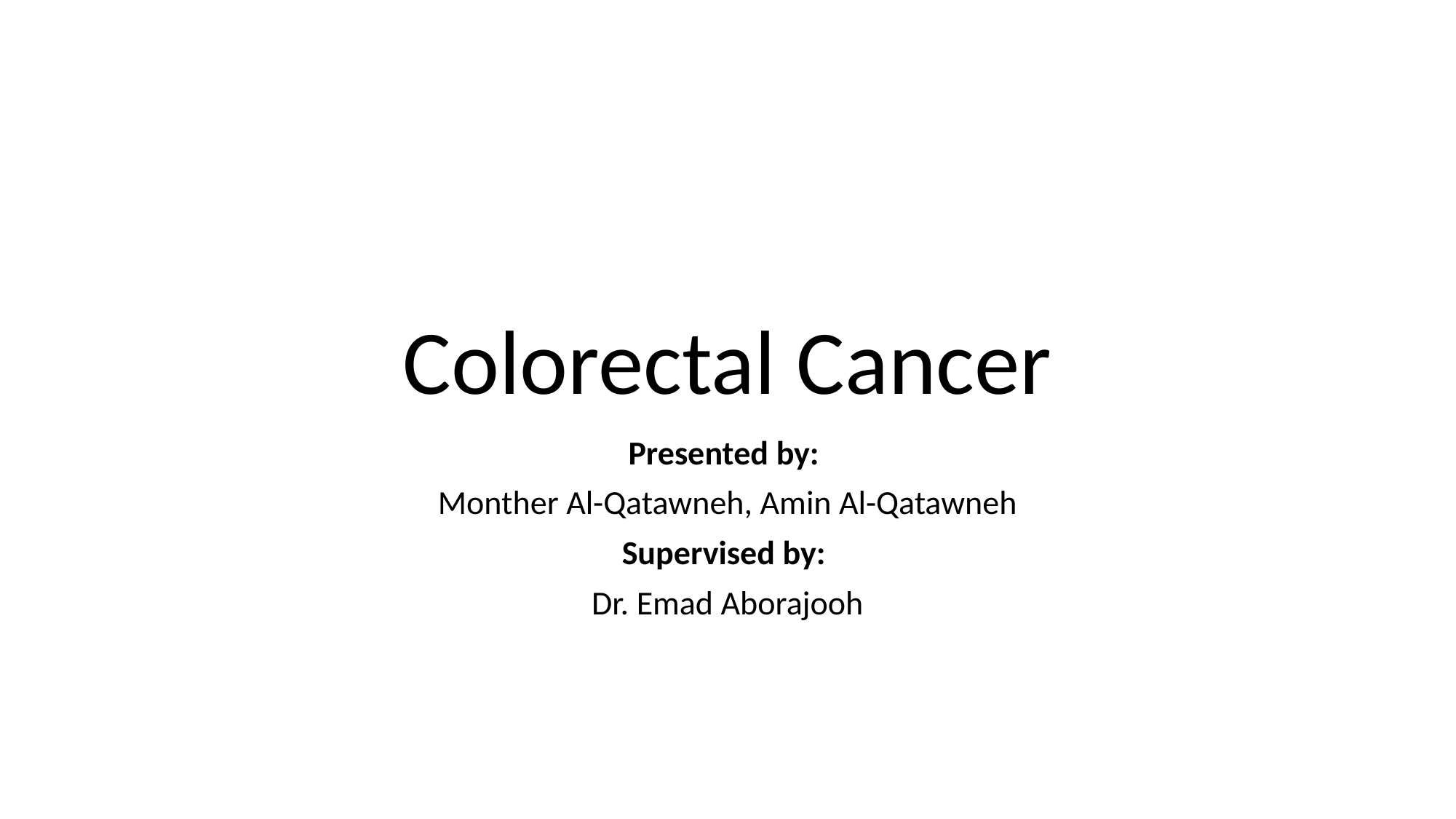

# Colorectal Cancer
Presented by:
Monther Al-Qatawneh, Amin Al-Qatawneh
Supervised by:
Dr. Emad Aborajooh